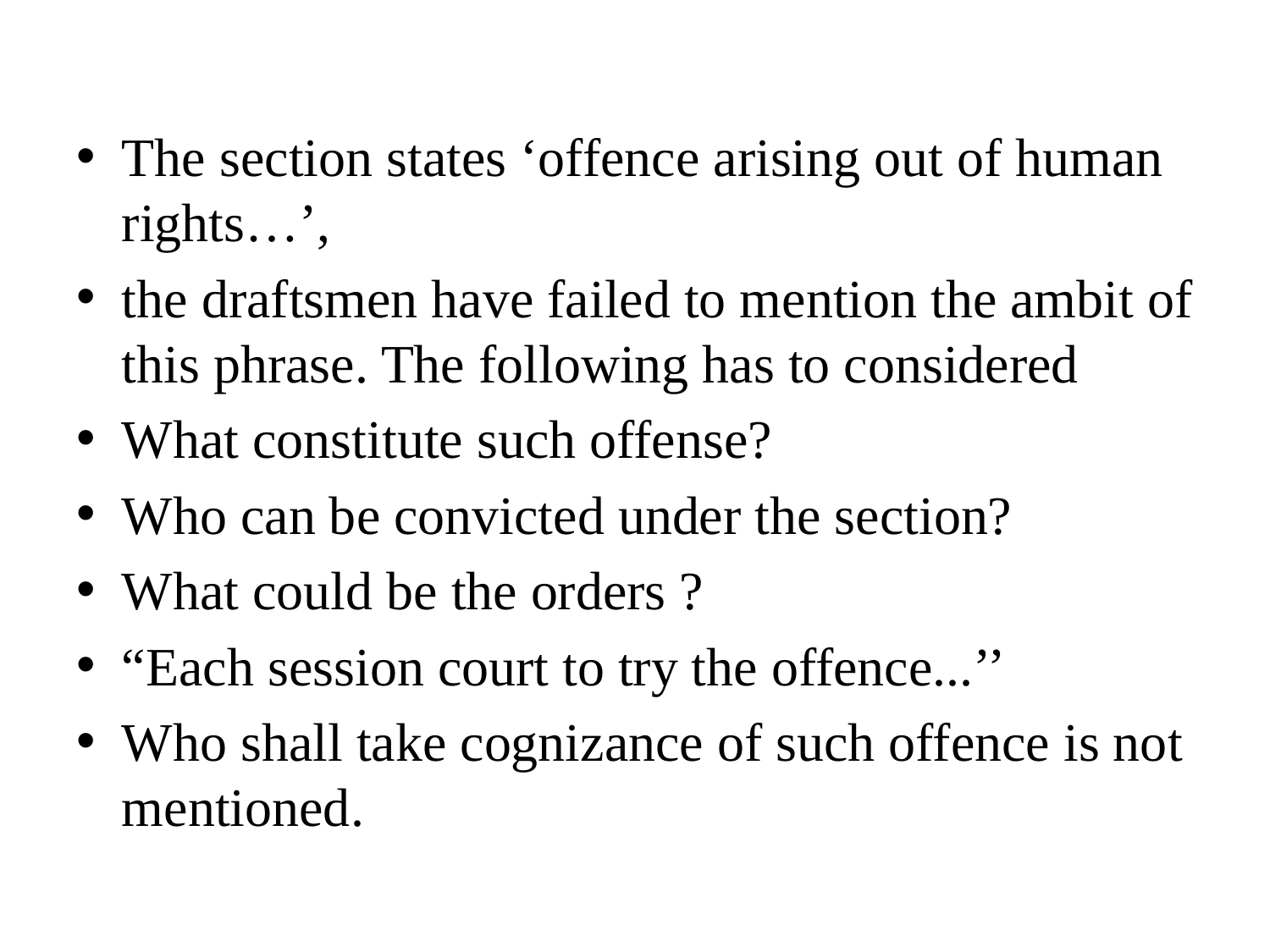

The section states ‘offence arising out of human rights…’,
the draftsmen have failed to mention the ambit of this phrase. The following has to considered
What constitute such offense?
Who can be convicted under the section?
What could be the orders ?
“Each session court to try the offence...’’
Who shall take cognizance of such offence is not mentioned.